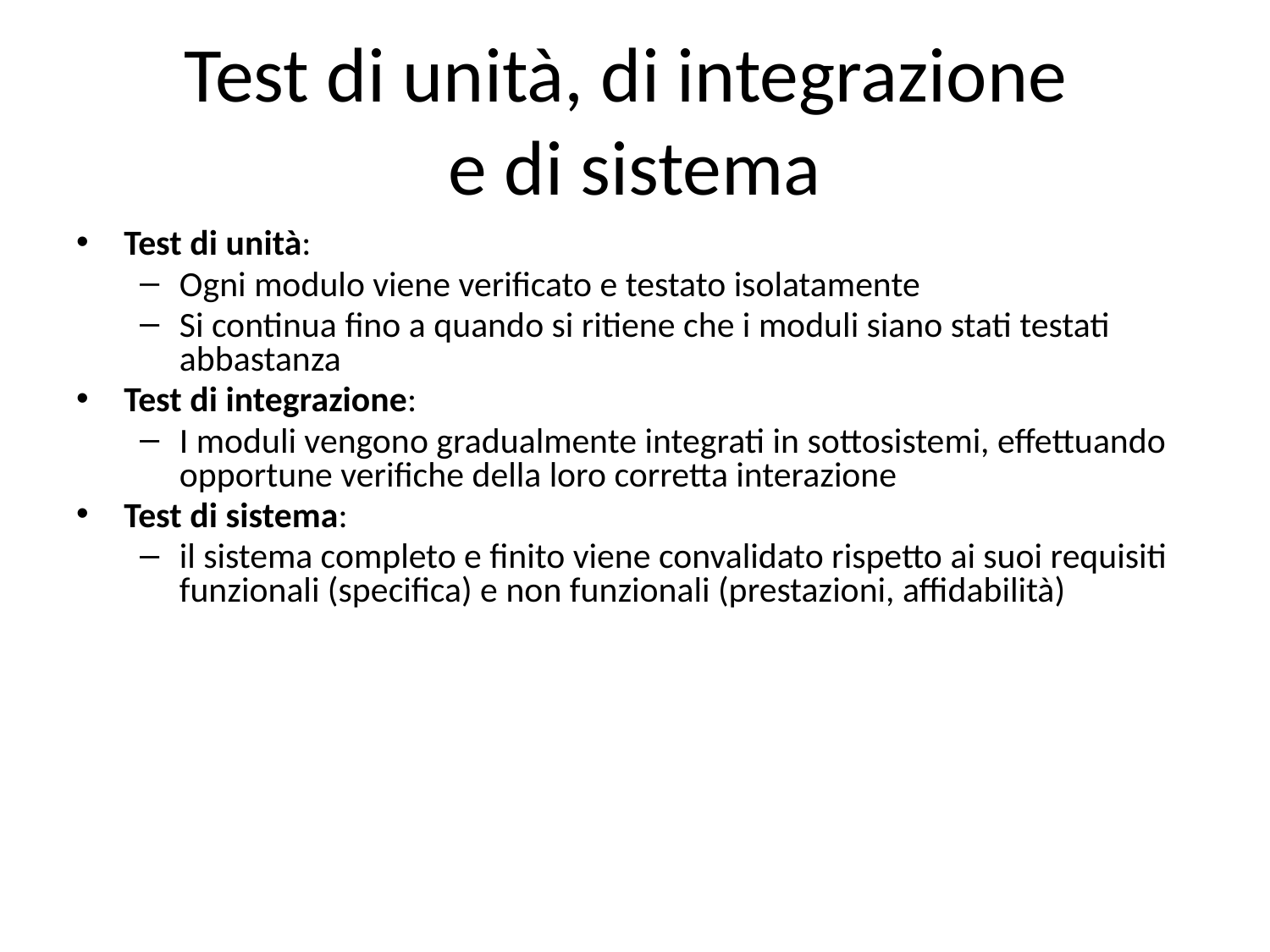

# Test di unità, di integrazione e di sistema
Test di unità:
Ogni modulo viene verificato e testato isolatamente
Si continua fino a quando si ritiene che i moduli siano stati testati abbastanza
Test di integrazione:
I moduli vengono gradualmente integrati in sottosistemi, effettuando opportune verifiche della loro corretta interazione
Test di sistema:
il sistema completo e finito viene convalidato rispetto ai suoi requisiti funzionali (specifica) e non funzionali (prestazioni, affidabilità)